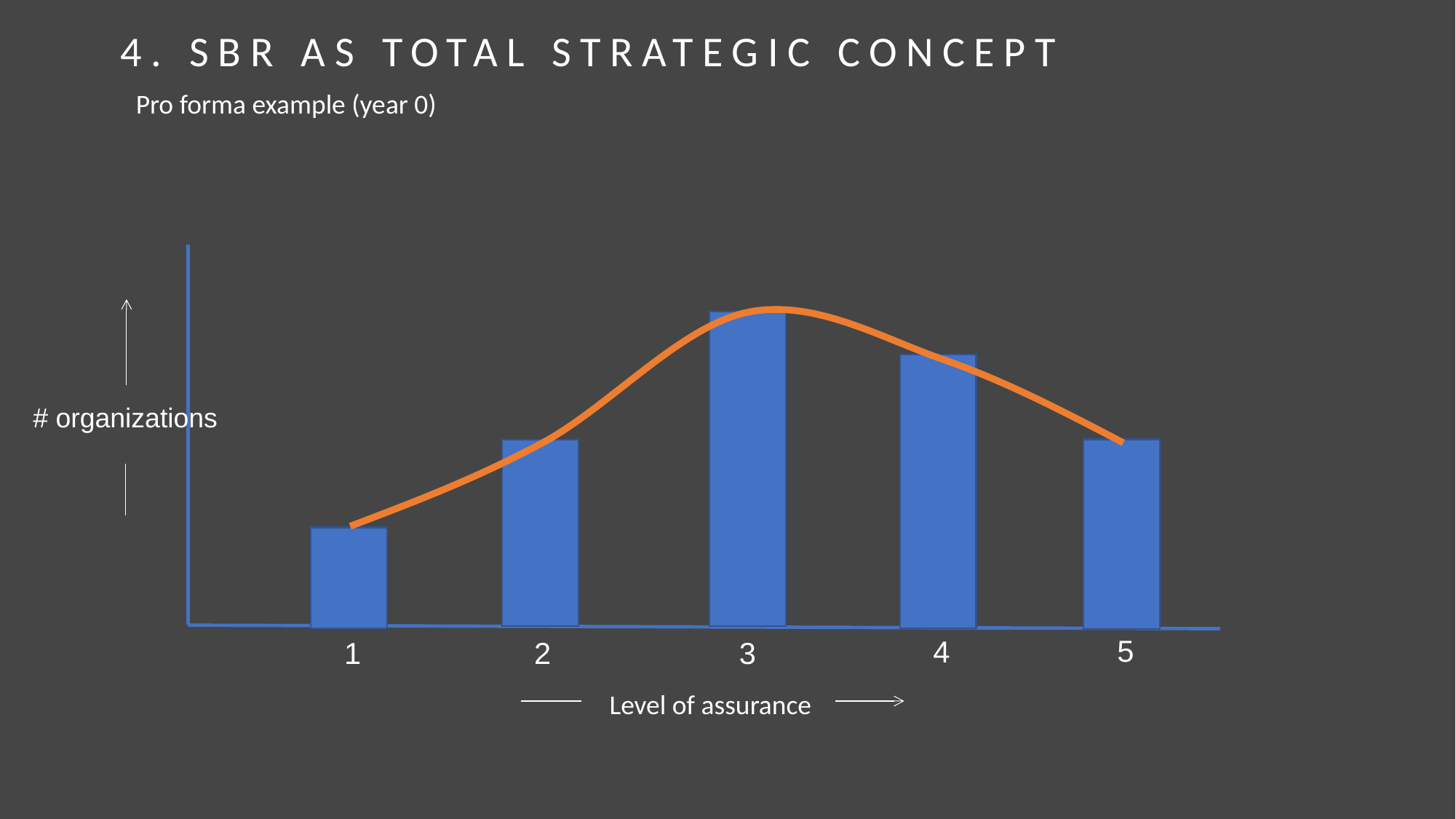

4. SBR AS TOTAL STRATEGIC CONCEPT
Pro forma example (year 0)

# organizations

5
4
3
1
2
Level of assurance